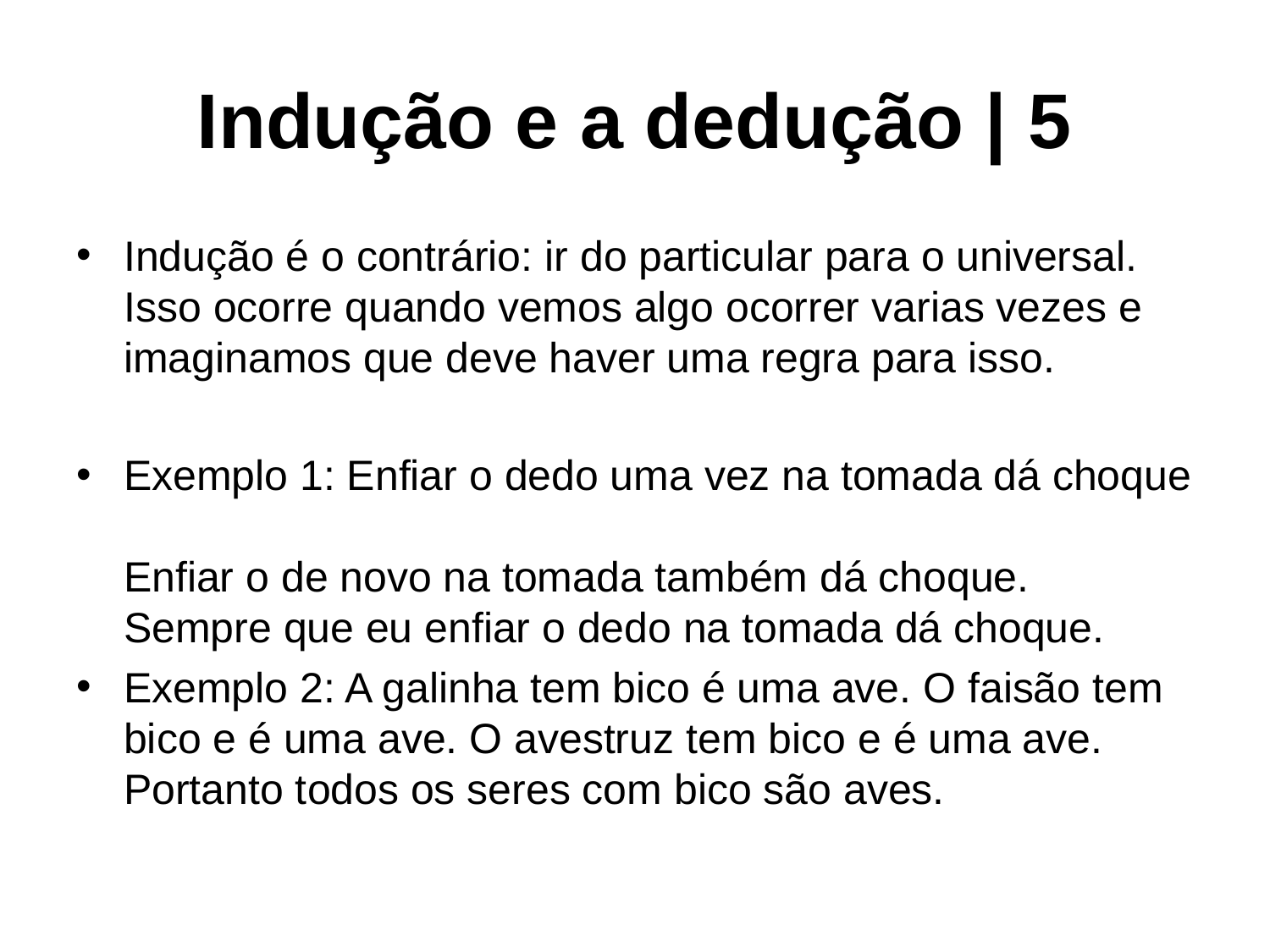

# Indução e a dedução | 5
Indução é o contrário: ir do particular para o universal.
Isso ocorre quando vemos algo ocorrer varias vezes e imaginamos que deve haver uma regra para isso.

Exemplo 1: Enfiar o dedo uma vez na tomada dá choque
Enfiar o de novo na tomada também dá choque.
Sempre que eu enfiar o dedo na tomada dá choque.
Exemplo 2: A galinha tem bico é uma ave. O faisão tem bico e é uma ave. O avestruz tem bico e é uma ave. Portanto todos os seres com bico são aves.